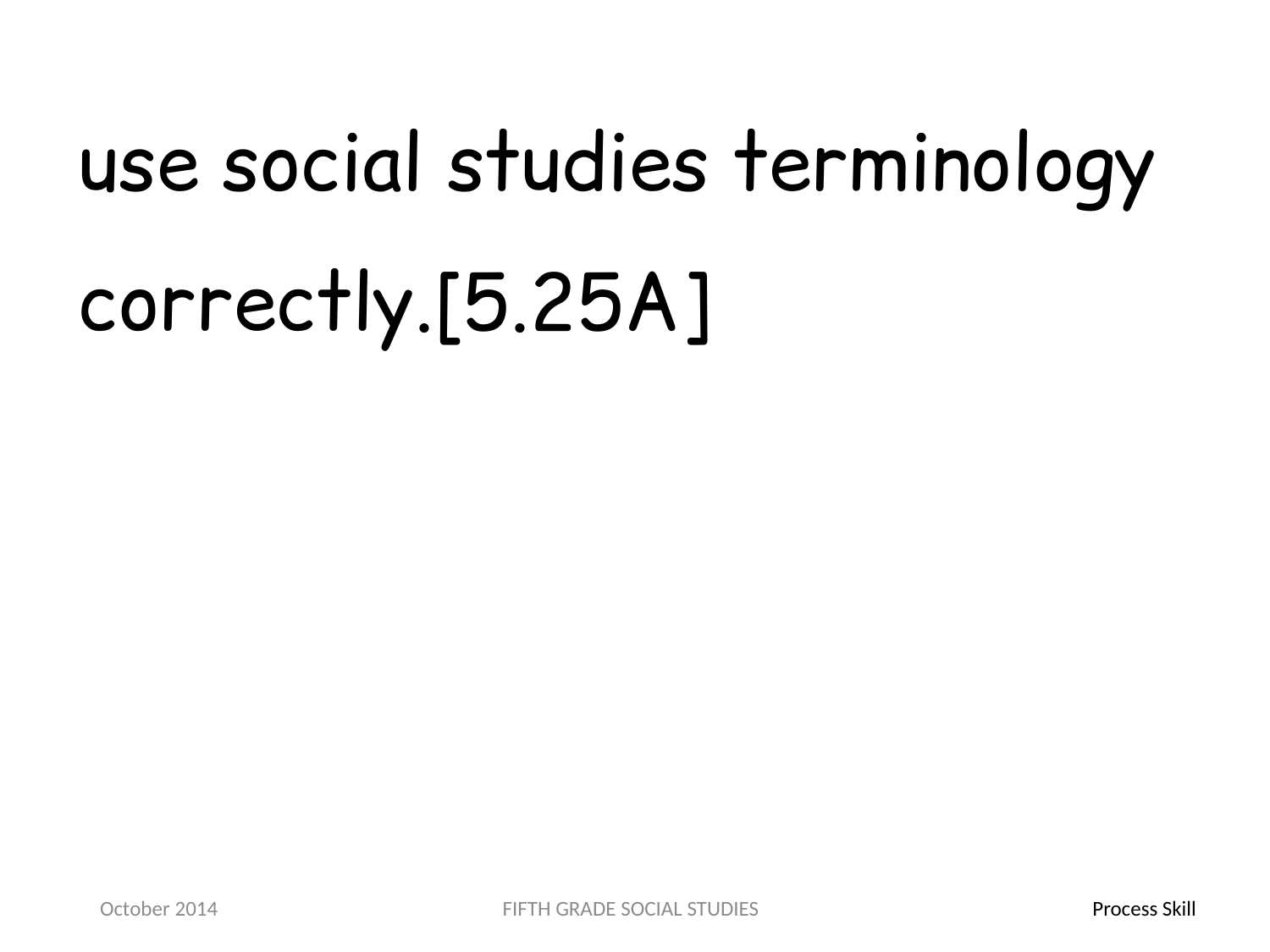

use social studies terminology correctly.[5.25A]
October 2014
FIFTH GRADE SOCIAL STUDIES